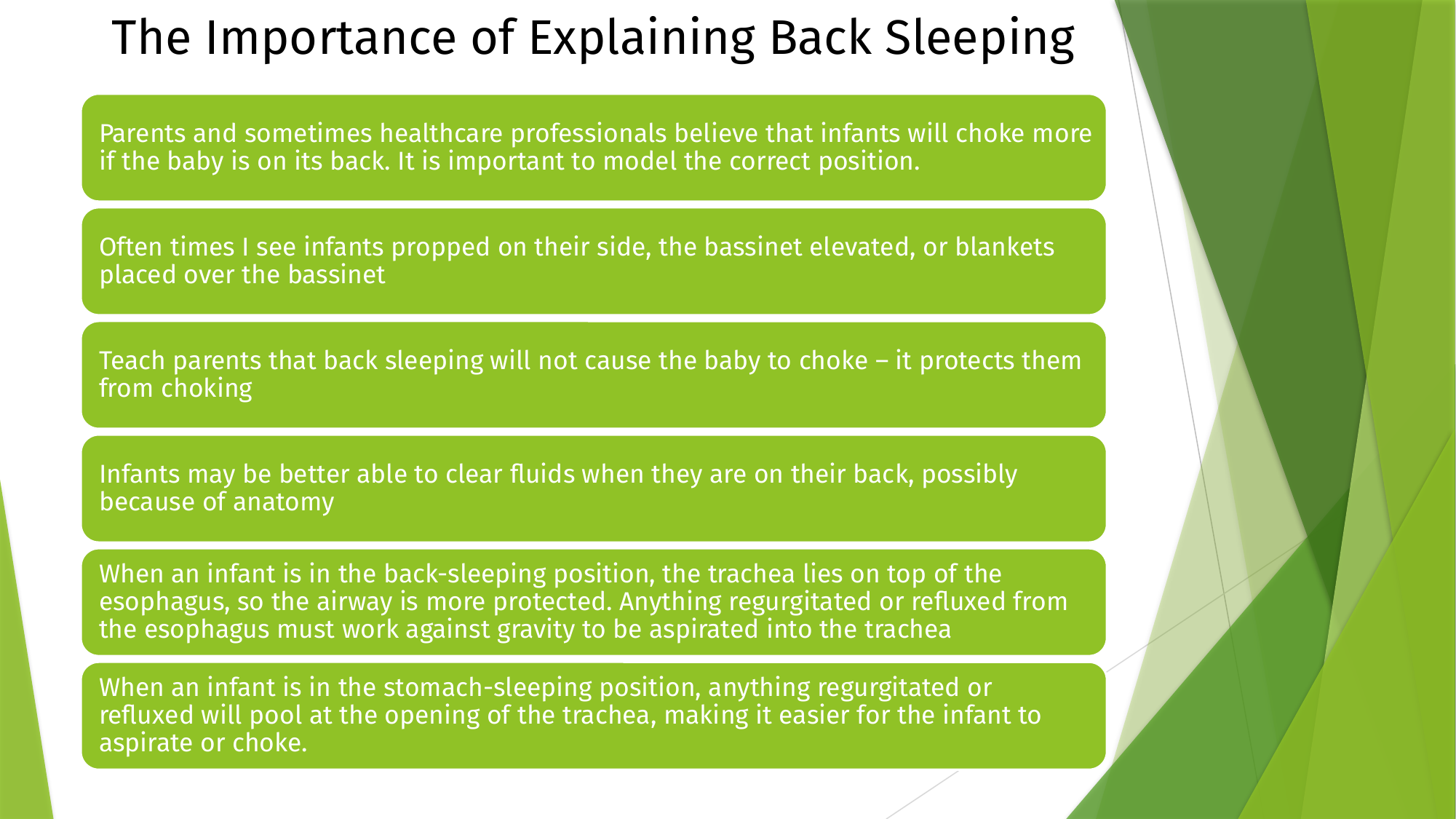

# The Importance of Explaining Back Sleeping
Parents and sometimes healthcare professionals believe that infants will choke more if the baby is on its back. It is important to model the correct position.
Often times I see infants propped on their side, the bassinet elevated, or blankets placed over the bassinet
Teach parents that back sleeping will not cause the baby to choke – it protects them from choking
Infants may be better able to clear fluids when they are on their back, possibly because of anatomy
When an infant is in the back-sleeping position, the trachea lies on top of the esophagus, so the airway is more protected. Anything regurgitated or refluxed from the esophagus must work against gravity to be aspirated into the trachea
When an infant is in the stomach-sleeping position, anything regurgitated or refluxed will pool at the opening of the trachea, making it easier for the infant to aspirate or choke.